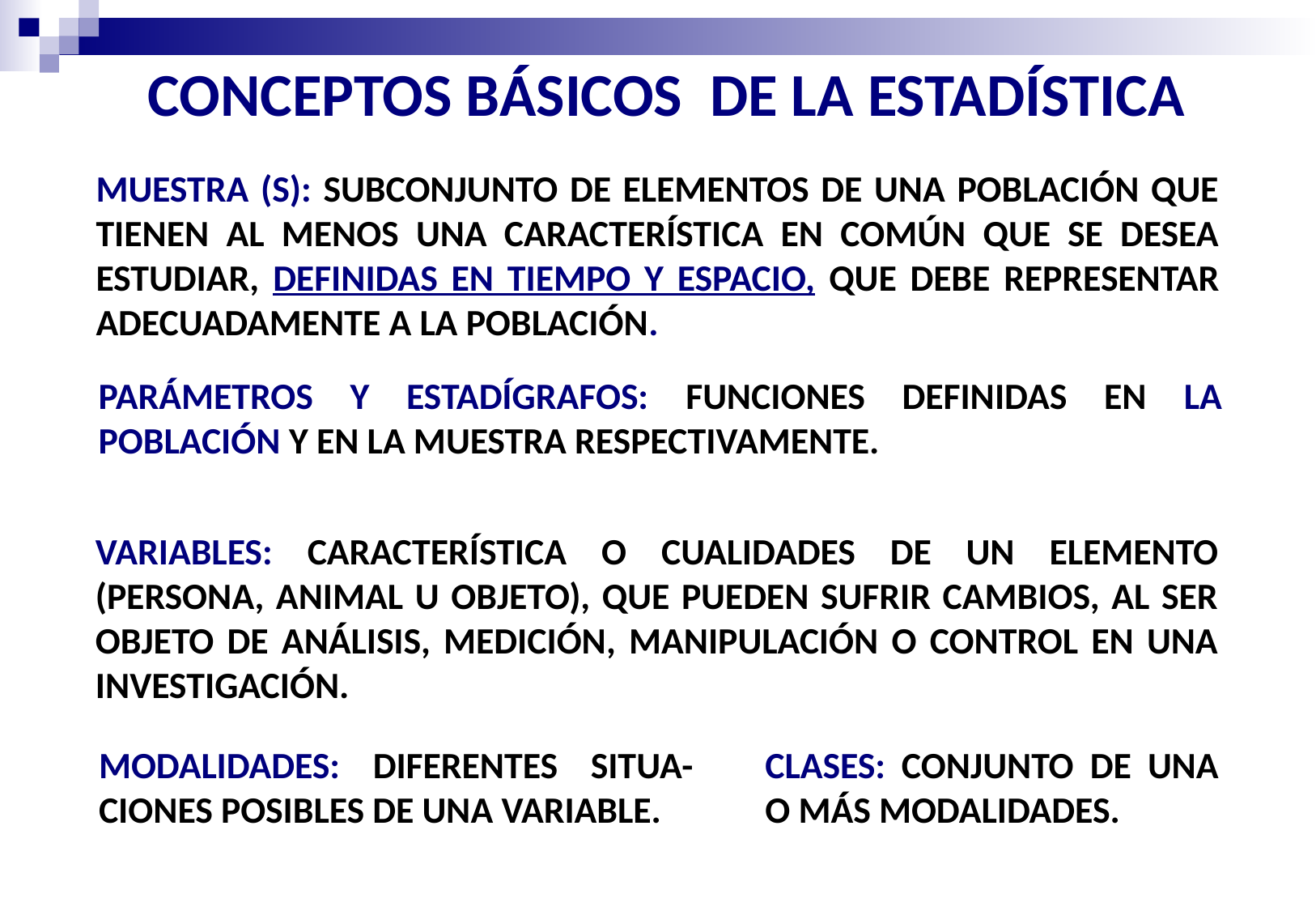

CONCEPTOS BÁSICOS  DE LA ESTADÍSTICA
MUESTRA (S): SUBCONJUNTO DE ELEMENTOS DE UNA POBLACIÓN QUE TIENEN AL MENOS UNA CARACTERÍSTICA EN COMÚN QUE SE DESEA ESTUDIAR, DEFINIDAS EN TIEMPO Y ESPACIO, QUE DEBE REPRESENTAR ADECUADAMENTE A LA POBLACIÓN.
PARÁMETROS Y ESTADÍGRAFOS: FUNCIONES DEFINIDAS EN LA POBLACIÓN Y EN LA MUESTRA RESPECTIVAMENTE.
VARIABLES: CARACTERÍSTICA O CUALIDADES DE UN ELEMENTO (PERSONA, ANIMAL U OBJETO), QUE PUEDEN SUFRIR CAMBIOS, AL SER OBJETO DE ANÁLISIS, MEDICIÓN, MANIPULACIÓN O CONTROL EN UNA INVESTIGACIÓN.
MODALIDADES: DIFERENTES SITUA-CIONES POSIBLES DE UNA VARIABLE.
CLASES: CONJUNTO DE UNA O MÁS MODALIDADES.